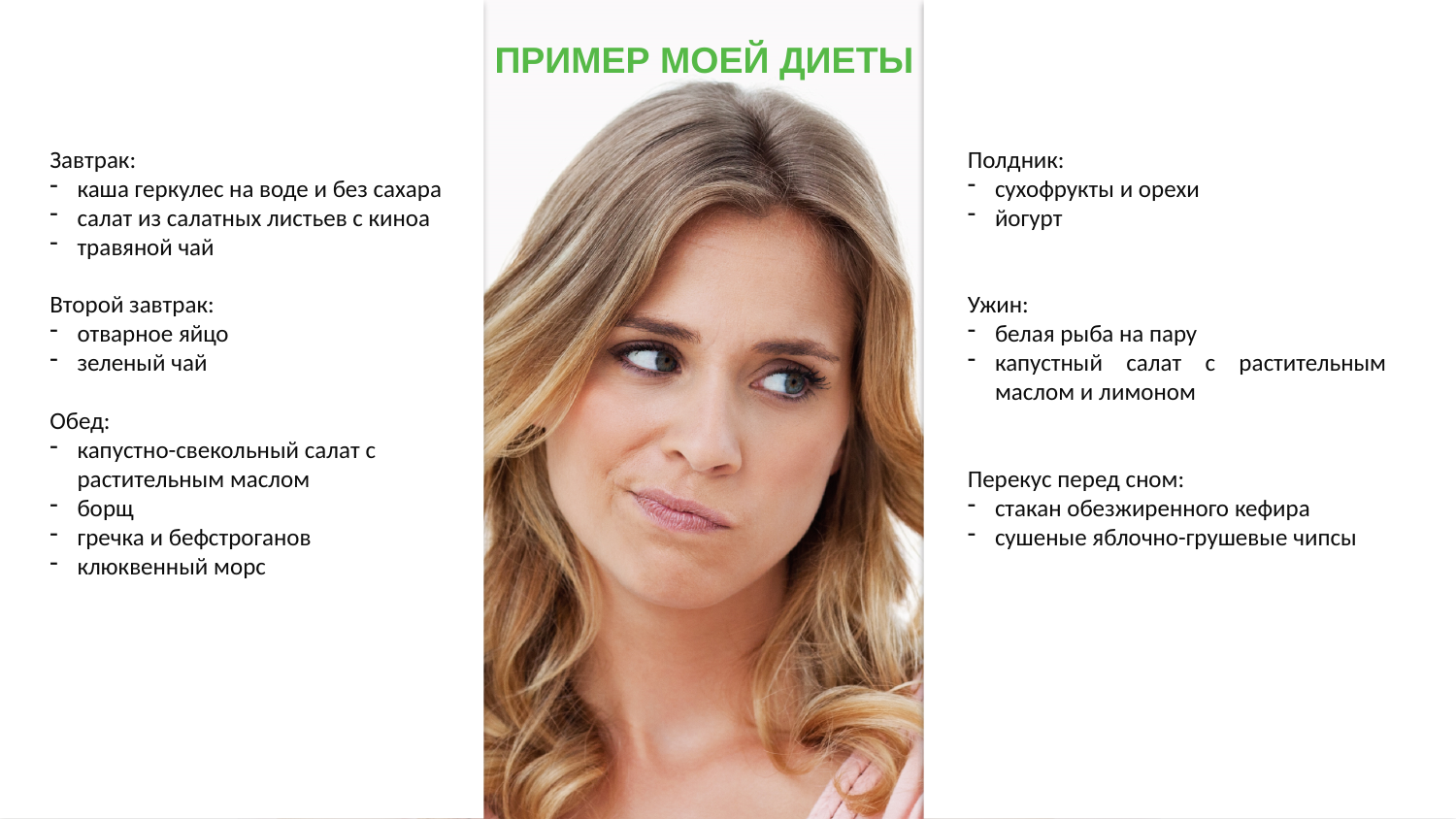

ПРИМЕР МОЕЙ ДИЕТЫ
Завтрак:
каша геркулес на воде и без сахара
салат из салатных листьев с киноа
травяной чай

Второй завтрак:
отварное яйцо
зеленый чай

Обед:
капустно-свекольный салат с растительным маслом
борщ
гречка и бефстроганов
клюквенный морс
Полдник:
сухофрукты и орехи
йогурт

Ужин:
белая рыба на пару
капустный салат с растительным маслом и лимоном

Перекус перед сном:
стакан обезжиренного кефира
сушеные яблочно-грушевые чипсы
# ПЕРЕКУС Полноценный прием пищи который помогает организму не испытывать стресс голода между приемами пищи, которые мы привыкли считать основными: завтраком, обедом и ужином.
6